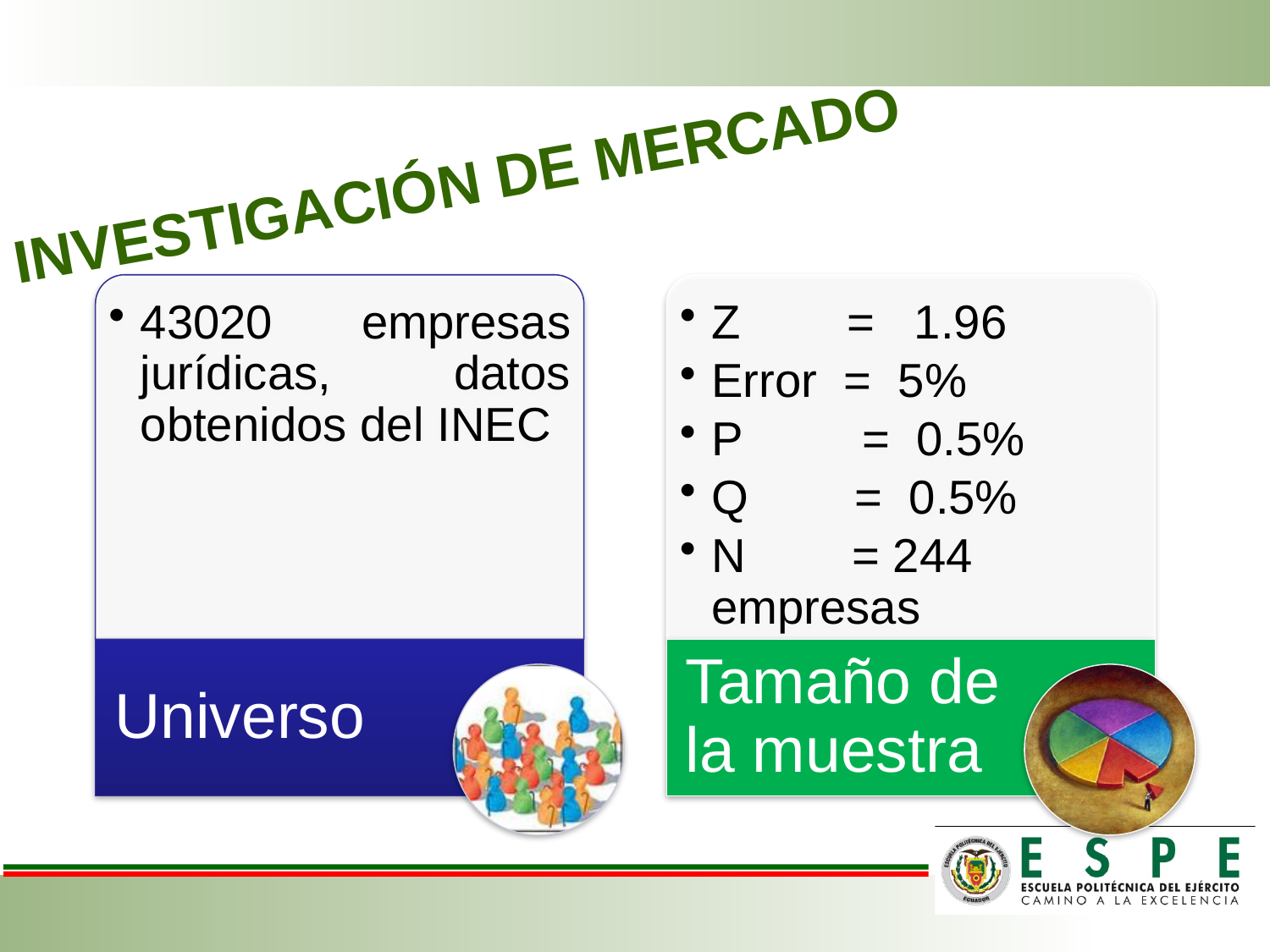

INVESTIGACIÓN DE MERCADO
43020 empresas jurídicas, datos obtenidos del INEC

Universo
Z        =   1.96
Error  =  5%
P         =  0.5%
Q        =  0.5%
N        = 244 empresas
Tamaño de la muestra